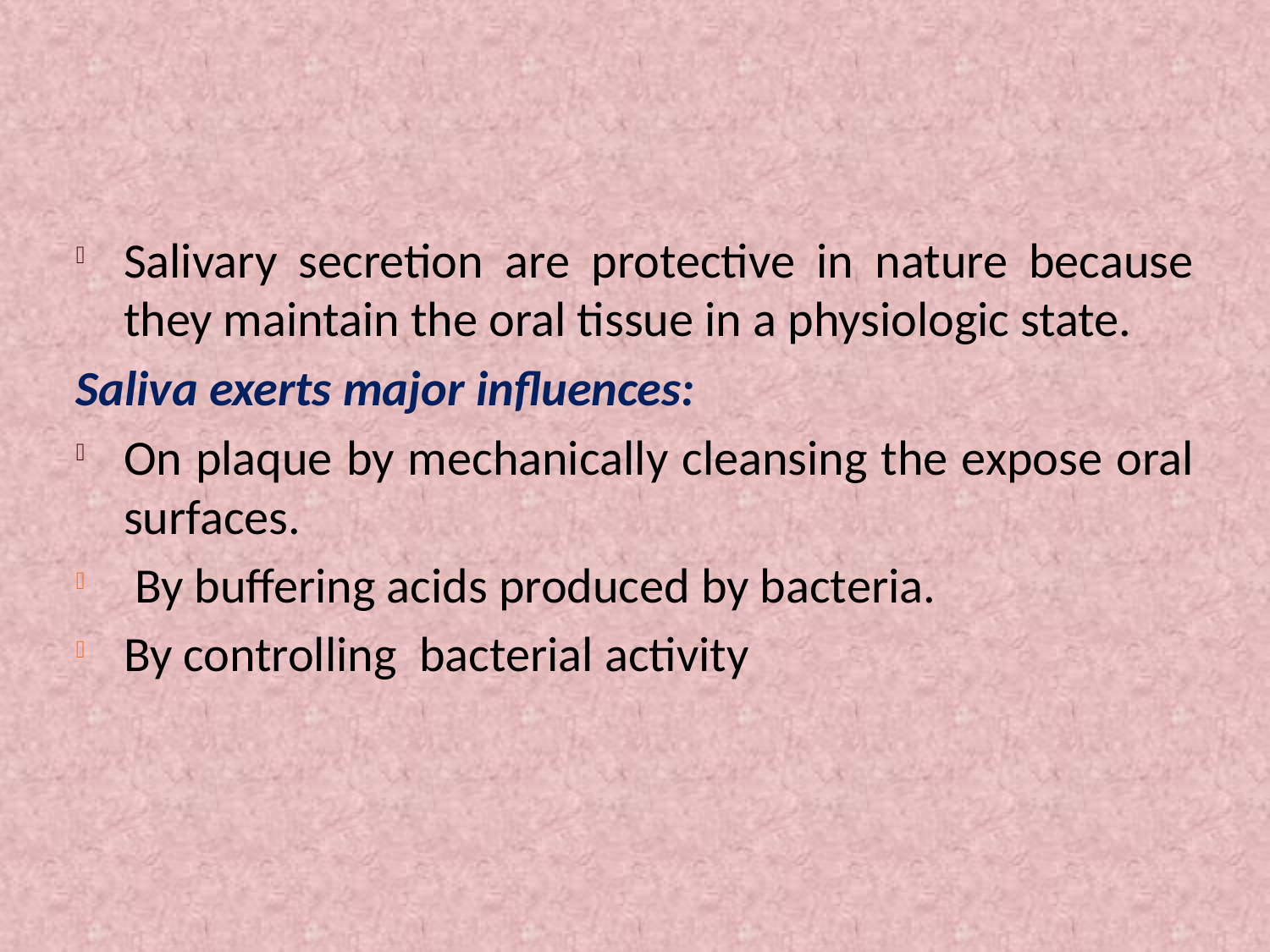

#
Salivary secretion are protective in nature because they maintain the oral tissue in a physiologic state.
Saliva exerts major influences:
On plaque by mechanically cleansing the expose oral surfaces.
 By buffering acids produced by bacteria.
By controlling  bacterial activity